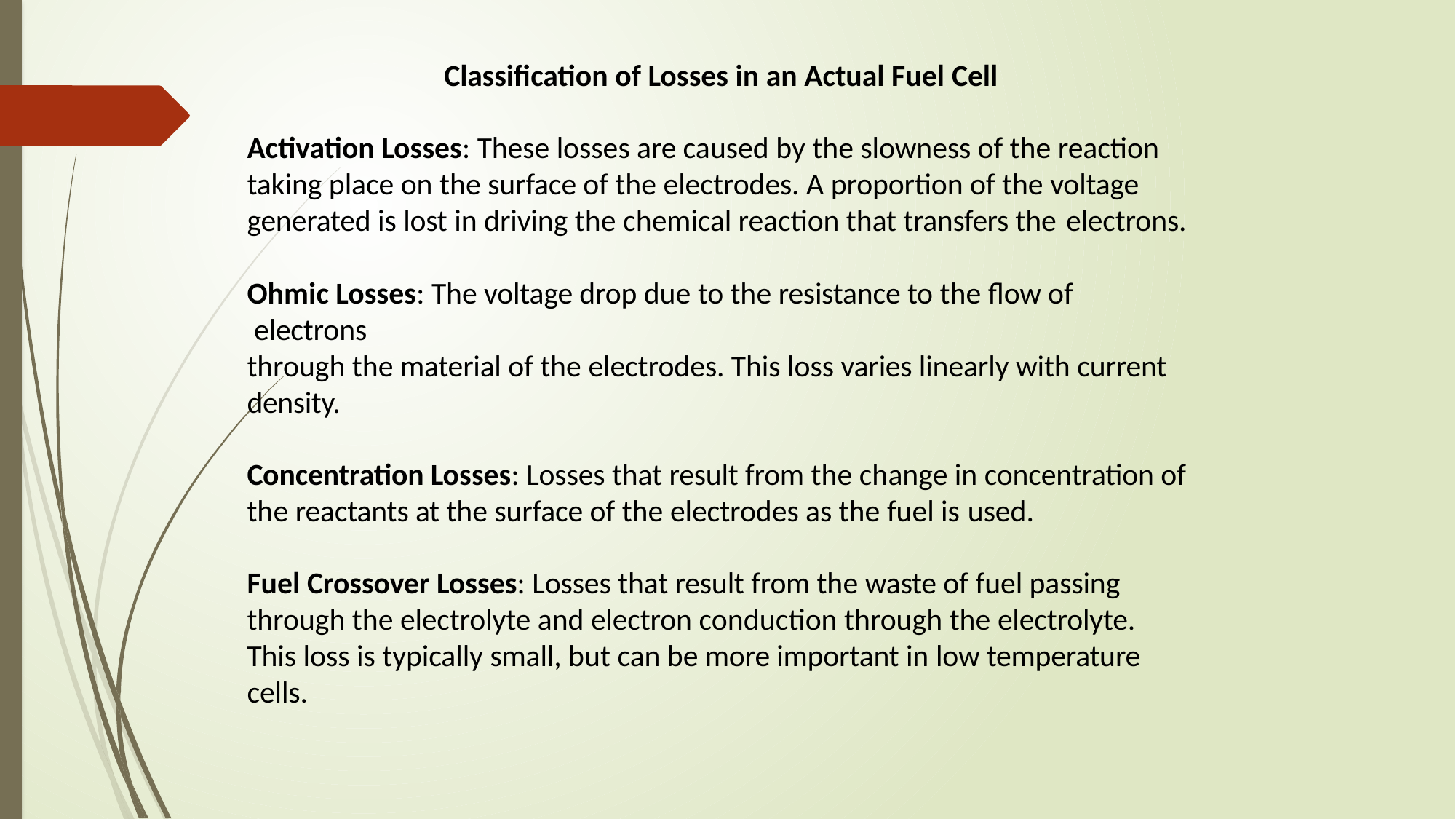

Classification of Losses in an Actual Fuel Cell

Activation Losses: These losses are caused by the slowness of the reaction  taking place on the surface of the electrodes. A proportion of the voltage  generated is lost in driving the chemical reaction that transfers the electrons.

Ohmic Losses: The voltage drop due to the resistance to the flow of  electrons
through the material of the electrodes. This loss varies linearly with current  density.

Concentration Losses: Losses that result from the change in concentration of  the reactants at the surface of the electrodes as the fuel is used.

Fuel Crossover Losses: Losses that result from the waste of fuel passing  through the electrolyte and electron conduction through the electrolyte.  This loss is typically small, but can be more important in low temperature  cells.